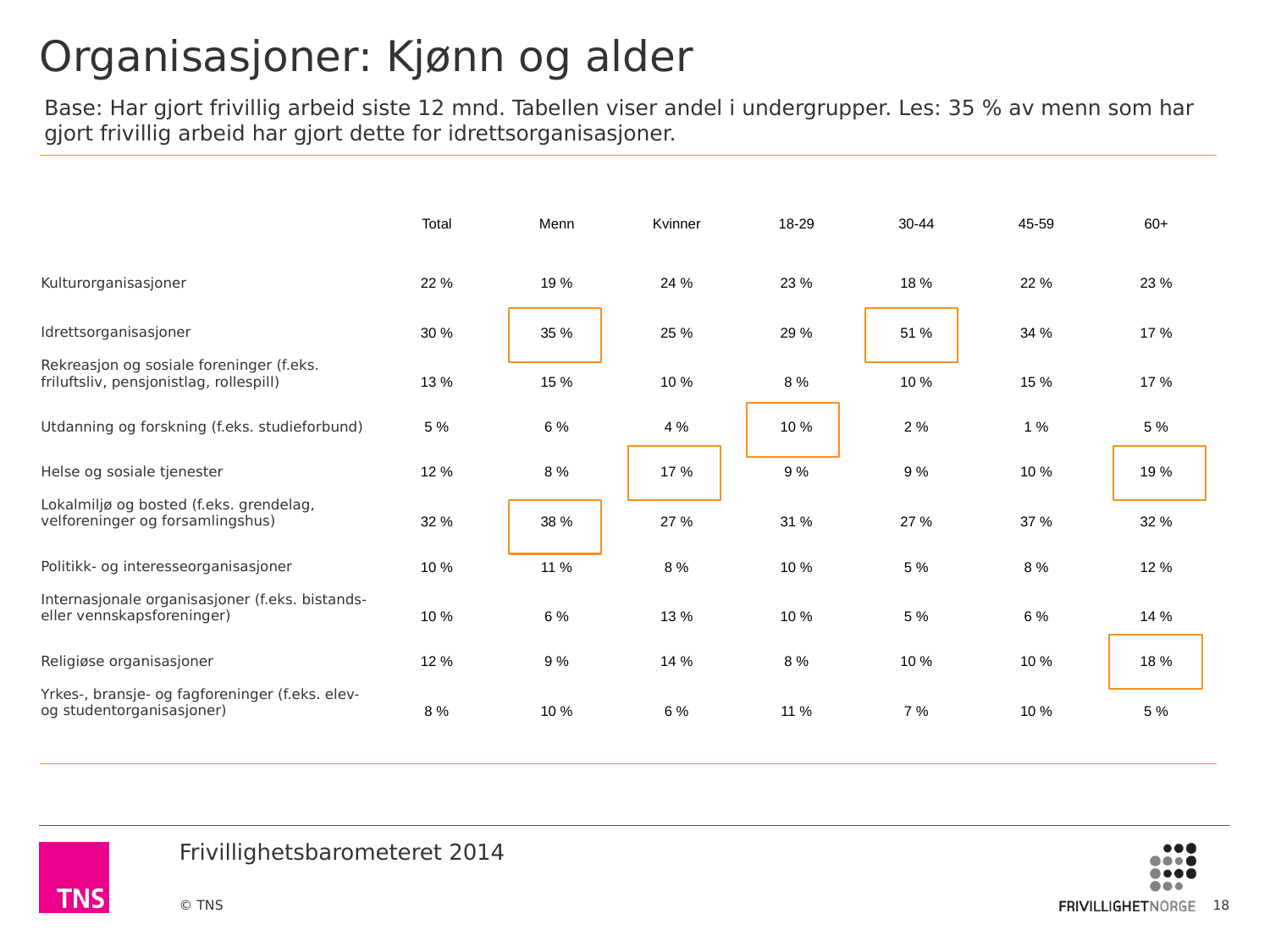

# Organisasjoner: Kjønn og alder
Base: Har gjort frivillig arbeid siste 12 mnd. Tabellen viser andel i undergrupper. Les: 35 % av menn som har
gjort frivillig arbeid har gjort dette for idrettsorganisasjoner.
|  |  |  |  |  |  |  |  |
| --- | --- | --- | --- | --- | --- | --- | --- |
|  | Total | Menn | Kvinner | 18-29 | 30-44 | 45-59 | 60+ |
| Kulturorganisasjoner | 22 % | 19 % | 24 % | 23 % | 18 % | 22 % | 23 % |
| Idrettsorganisasjoner | 30 % | 35 % | 25 % | 29 % | 51 % | 34 % | 17 % |
| Rekreasjon og sosiale foreninger (f.eks. friluftsliv, pensjonistlag, rollespill) | 13 % | 15 % | 10 % | 8 % | 10 % | 15 % | 17 % |
| Utdanning og forskning (f.eks. studieforbund) | 5 % | 6 % | 4 % | 10 % | 2 % | 1 % | 5 % |
| Helse og sosiale tjenester | 12 % | 8 % | 17 % | 9 % | 9 % | 10 % | 19 % |
| Lokalmiljø og bosted (f.eks. grendelag, velforeninger og forsamlingshus) | 32 % | 38 % | 27 % | 31 % | 27 % | 37 % | 32 % |
| Politikk- og interesseorganisasjoner | 10 % | 11 % | 8 % | 10 % | 5 % | 8 % | 12 % |
| Internasjonale organisasjoner (f.eks. bistands- eller vennskapsforeninger) | 10 % | 6 % | 13 % | 10 % | 5 % | 6 % | 14 % |
| Religiøse organisasjoner | 12 % | 9 % | 14 % | 8 % | 10 % | 10 % | 18 % |
| Yrkes-, bransje- og fagforeninger (f.eks. elev- og studentorganisasjoner) | 8 % | 10 % | 6 % | 11 % | 7 % | 10 % | 5 % |
|  |  |  |  |  |  |  |  |

18